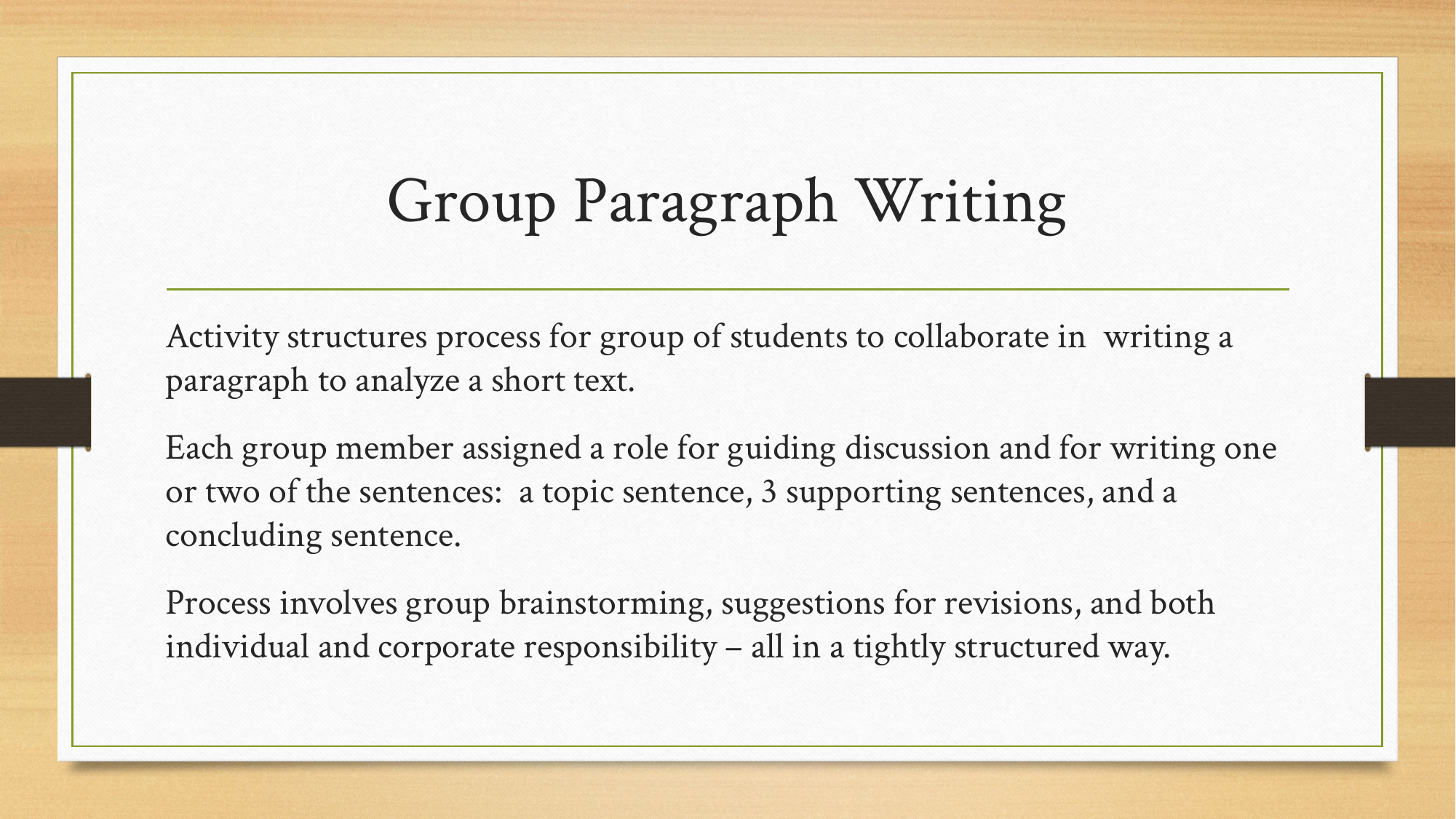

# Group Paragraph Writing
Activity structures process for group of students to collaborate in  writing a paragraph to analyze a short text.
Each group member assigned a role for guiding discussion and for writing one or two of the sentences:  a topic sentence, 3 supporting sentences, and a concluding sentence.
Process involves group brainstorming, suggestions for revisions, and both individual and corporate responsibility – all in a tightly structured way.